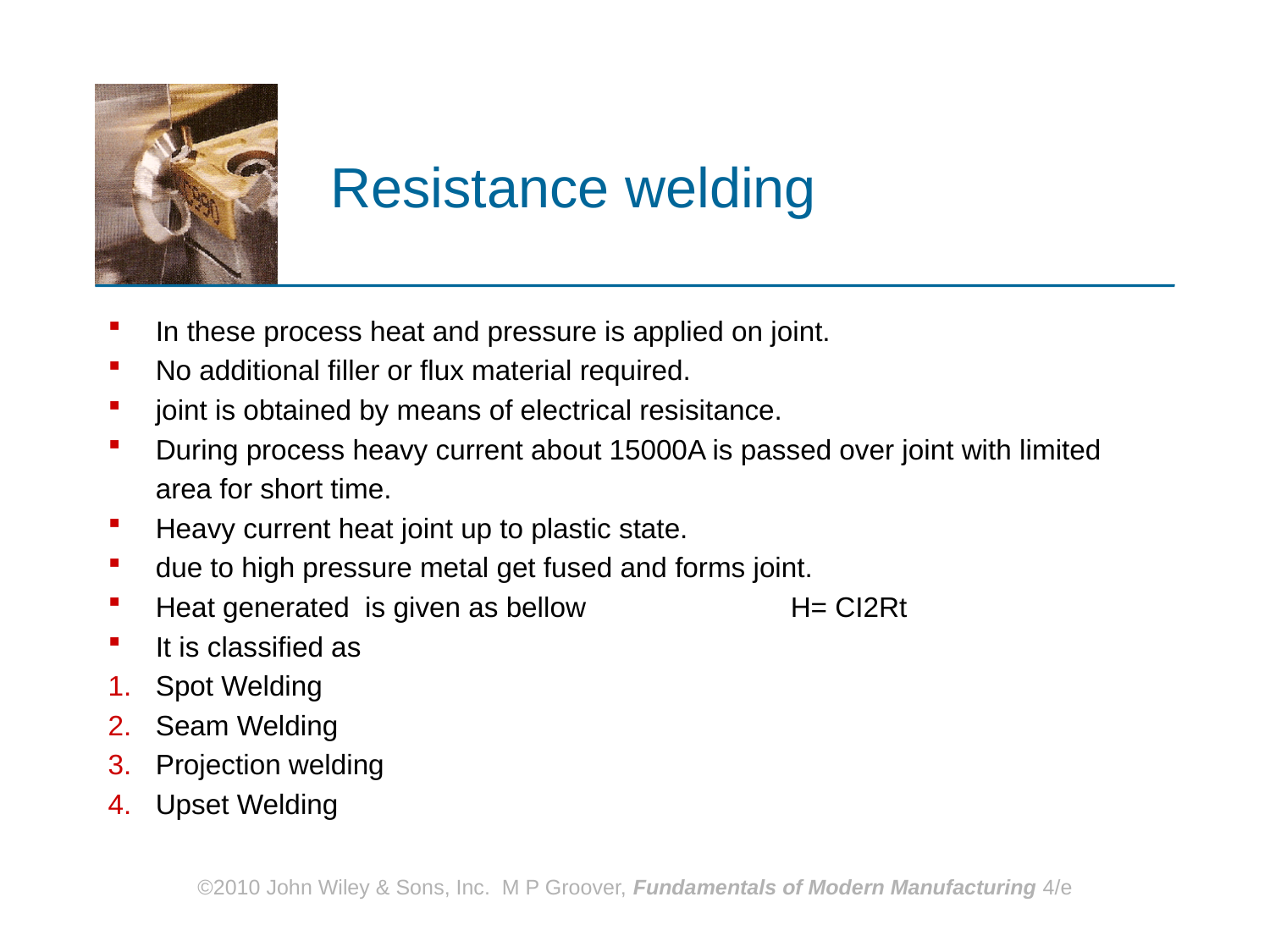

# Resistance welding
In these process heat and pressure is applied on joint.
No additional filler or flux material required.
joint is obtained by means of electrical resisitance.
During process heavy current about 15000A is passed over joint with limited
	area for short time.
Heavy current heat joint up to plastic state.
due to high pressure metal get fused and forms joint.
Heat generated  is given as bellow		H= CI2Rt
It is classified as
Spot Welding
Seam Welding
Projection welding
Upset Welding
©2010 John Wiley & Sons, Inc.  M P Groover, Fundamentals of Modern Manufacturing 4/e